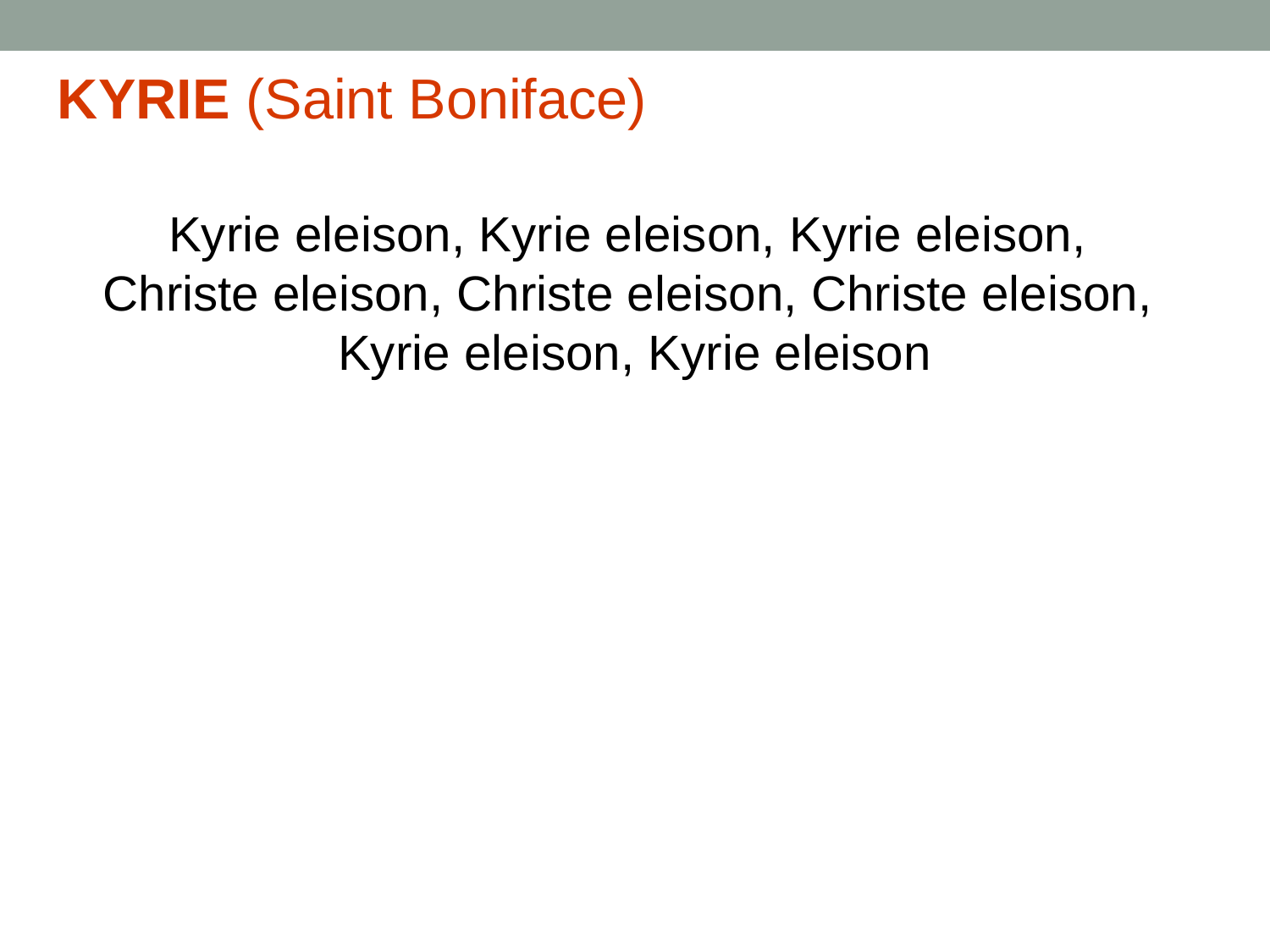

KYRIE (Saint Boniface)
Kyrie eleison, Kyrie eleison, Kyrie eleison,
Christe eleison, Christe eleison, Christe eleison,
Kyrie eleison, Kyrie eleison